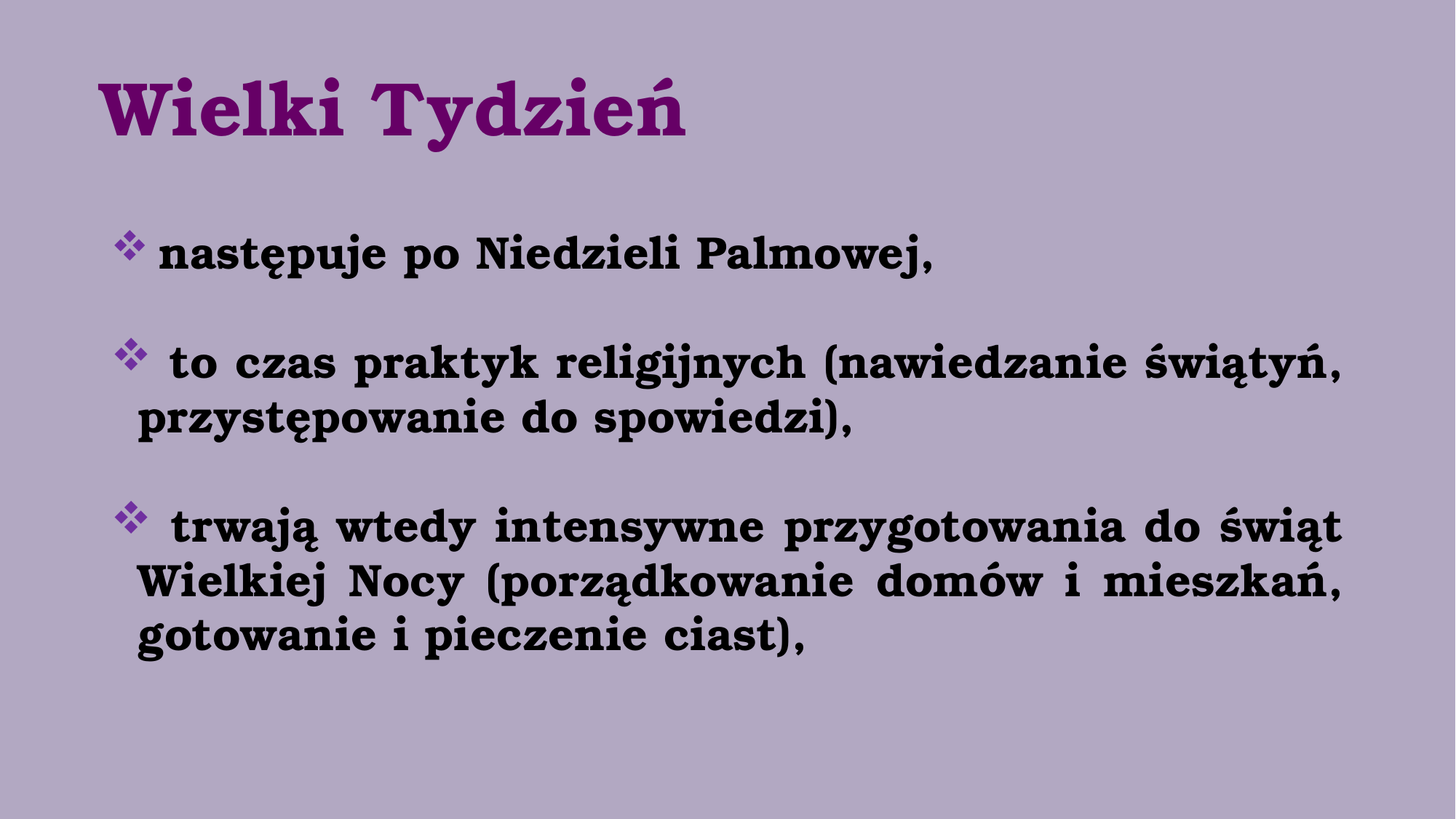

# Wielki Tydzień
 następuje po Niedzieli Palmowej,

 to czas praktyk religijnych (nawiedzanie świątyń, przystępowanie do spowiedzi),

 trwają wtedy intensywne przygotowania do świąt Wielkiej Nocy (porządkowanie domów i mieszkań, gotowanie i pieczenie ciast),